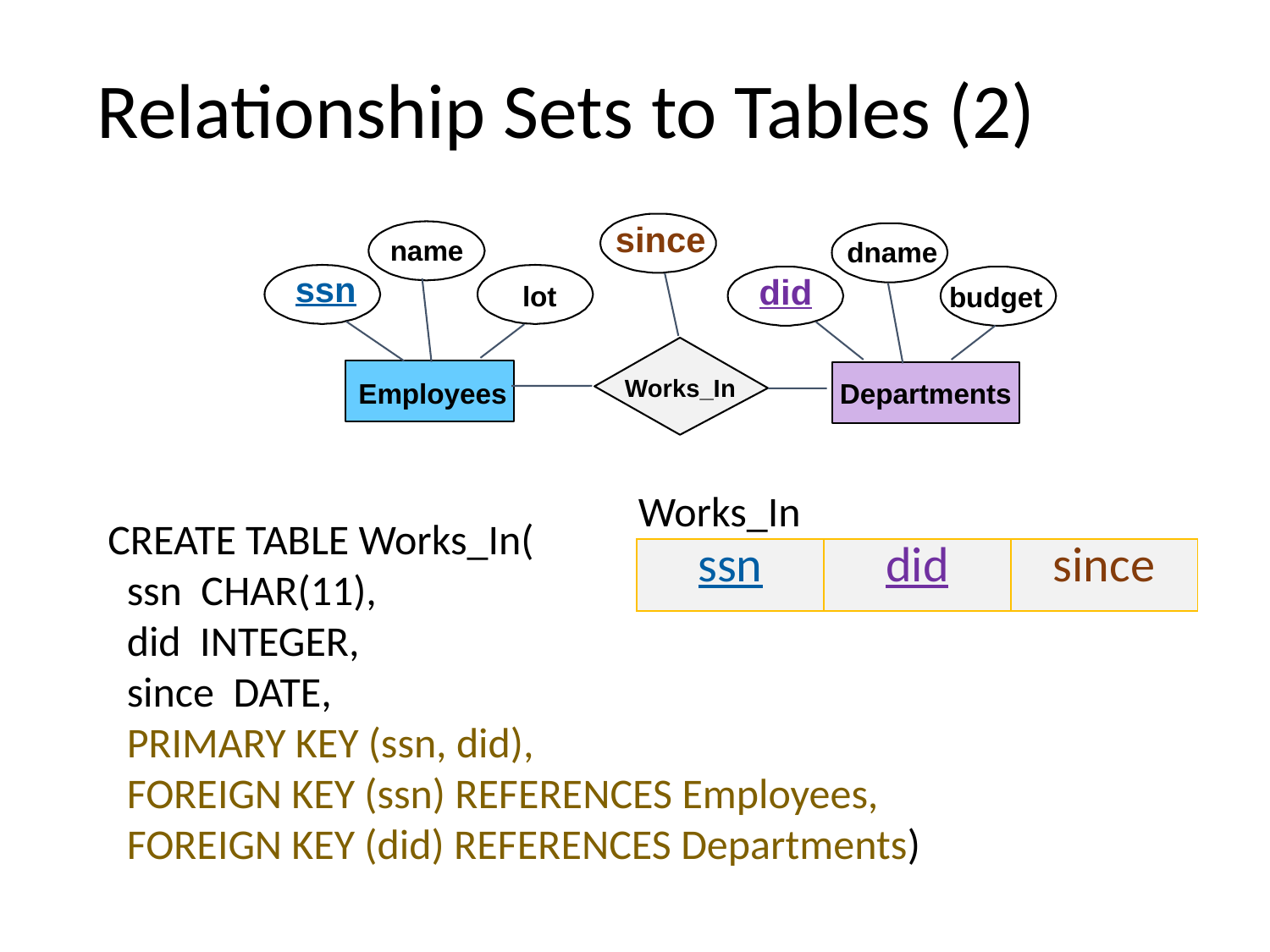

# Relationship Sets to Tables (2)
since

name
dname
ssn
did

lot

budget

Works_In

Employees
Departments

Works_In
CREATE TABLE Works_In(
  ssn  CHAR(11),
  did  INTEGER,
  since  DATE,
  PRIMARY KEY (ssn, did),
  FOREIGN KEY (ssn) REFERENCES Employees,
  FOREIGN KEY (did) REFERENCES Departments)
| ssn | did | since |
| --- | --- | --- |